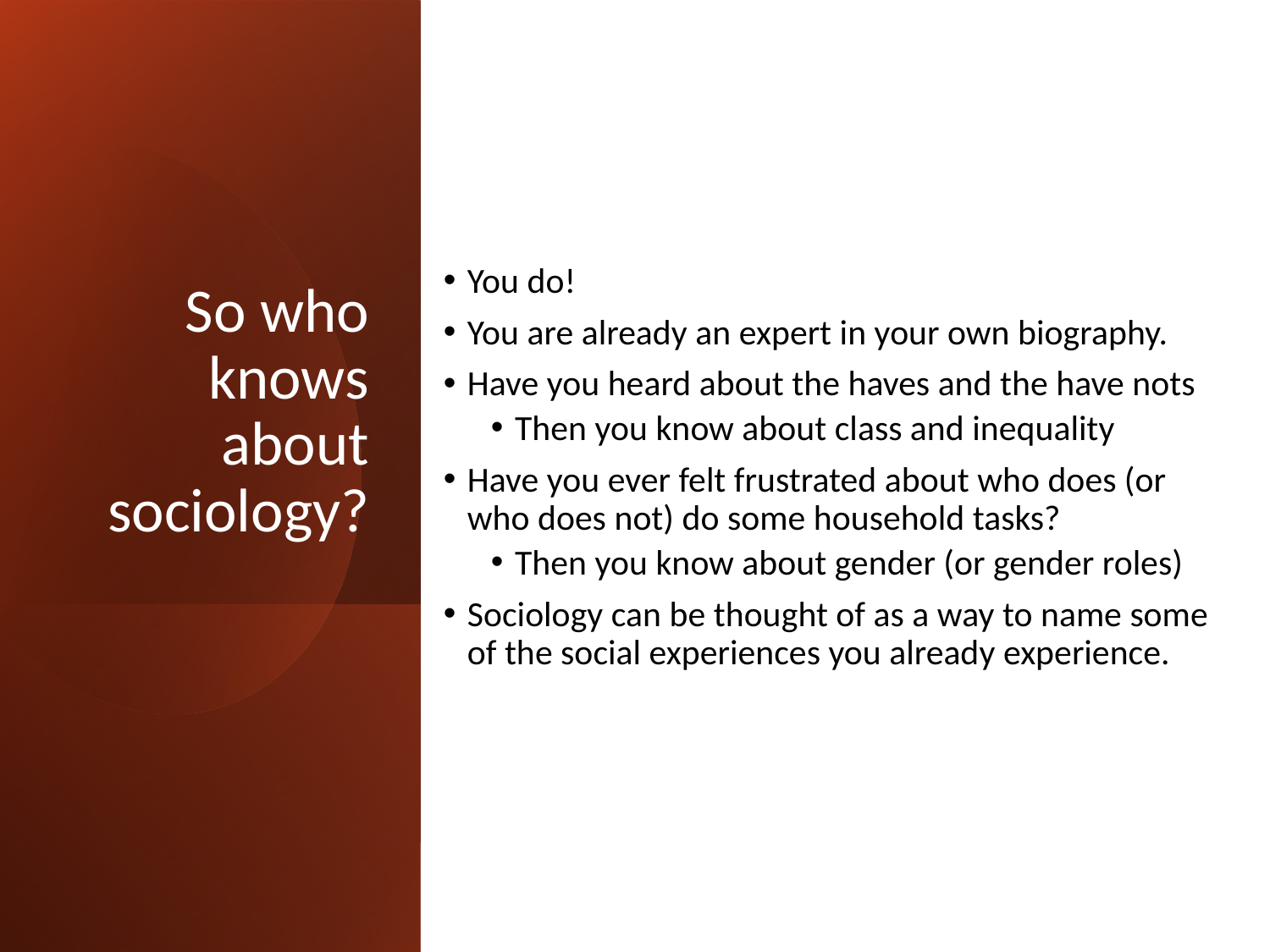

# So who knows about sociology?
You do!
You are already an expert in your own biography.
Have you heard about the haves and the have nots
Then you know about class and inequality
Have you ever felt frustrated about who does (or who does not) do some household tasks?
Then you know about gender (or gender roles)
Sociology can be thought of as a way to name some of the social experiences you already experience.